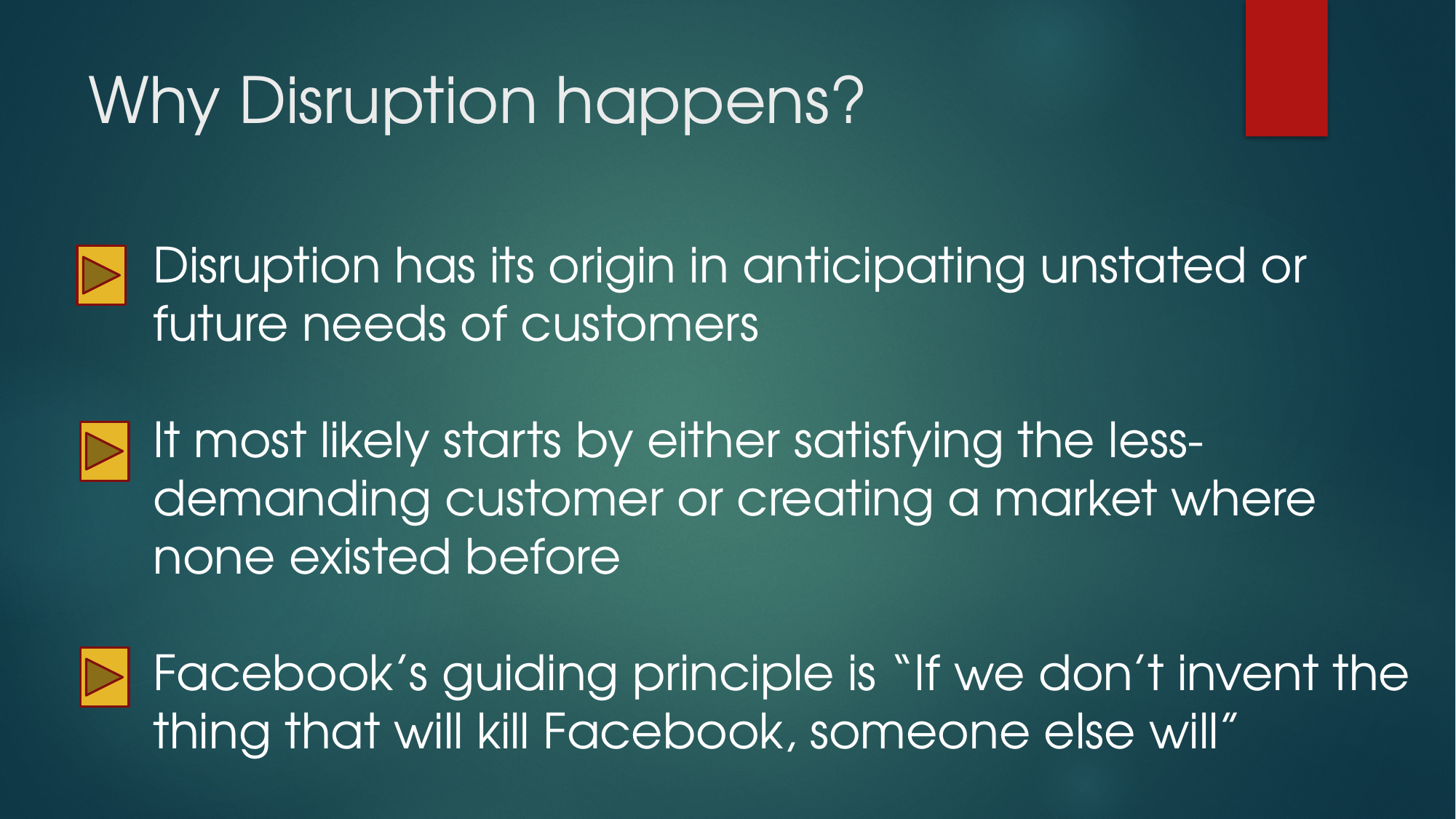

# Why Disruption happens?
Disruption has its origin in anticipating unstated or future needs of customers

It most likely starts by either satisfying the less-demanding customer or creating a market where none existed before

Facebook’s guiding principle is “If we don’t invent the thing that will kill Facebook, someone else will”